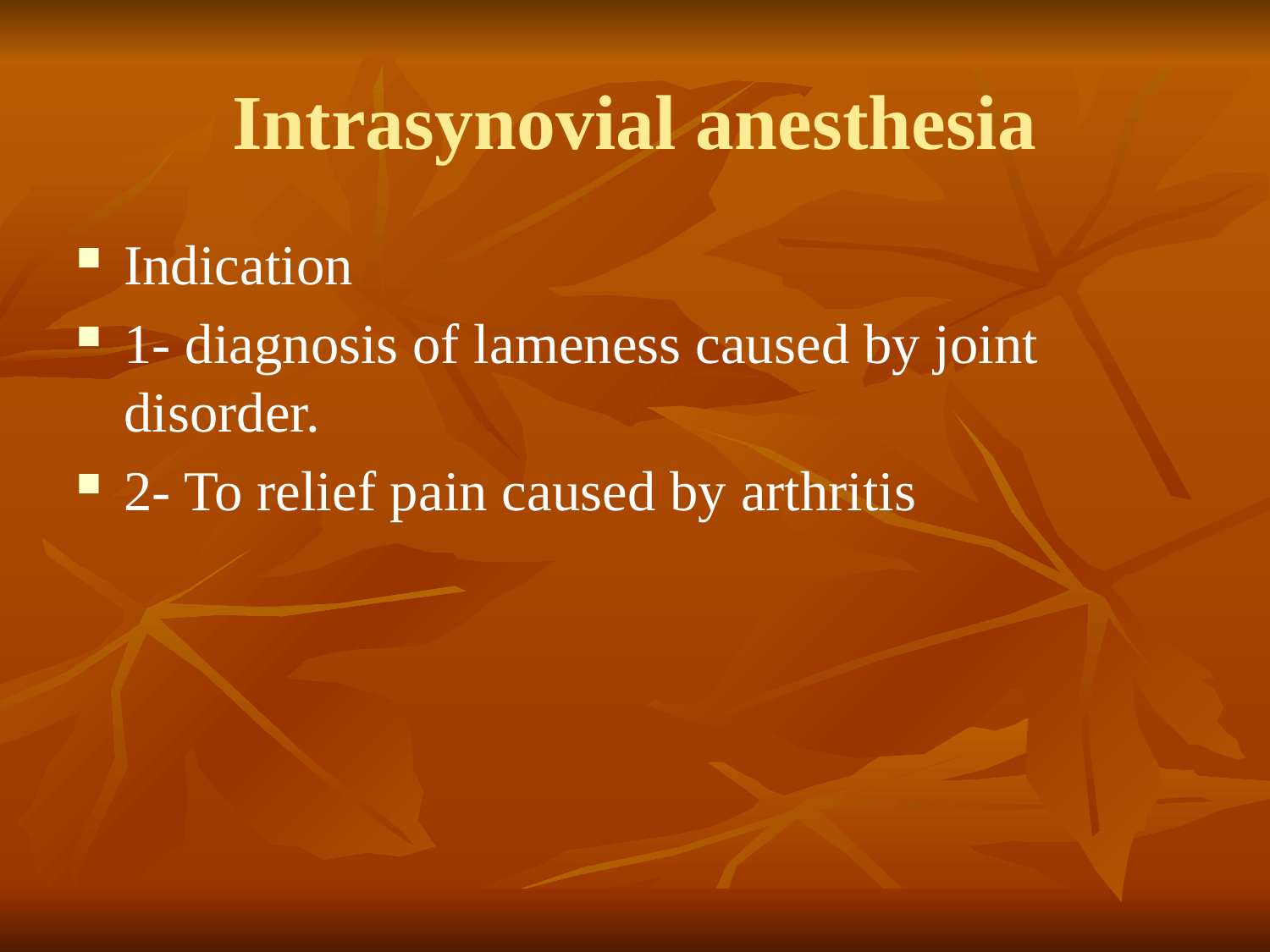

# Intrasynovial anesthesia
Indication
1- diagnosis of lameness caused by joint disorder.
2- To relief pain caused by arthritis